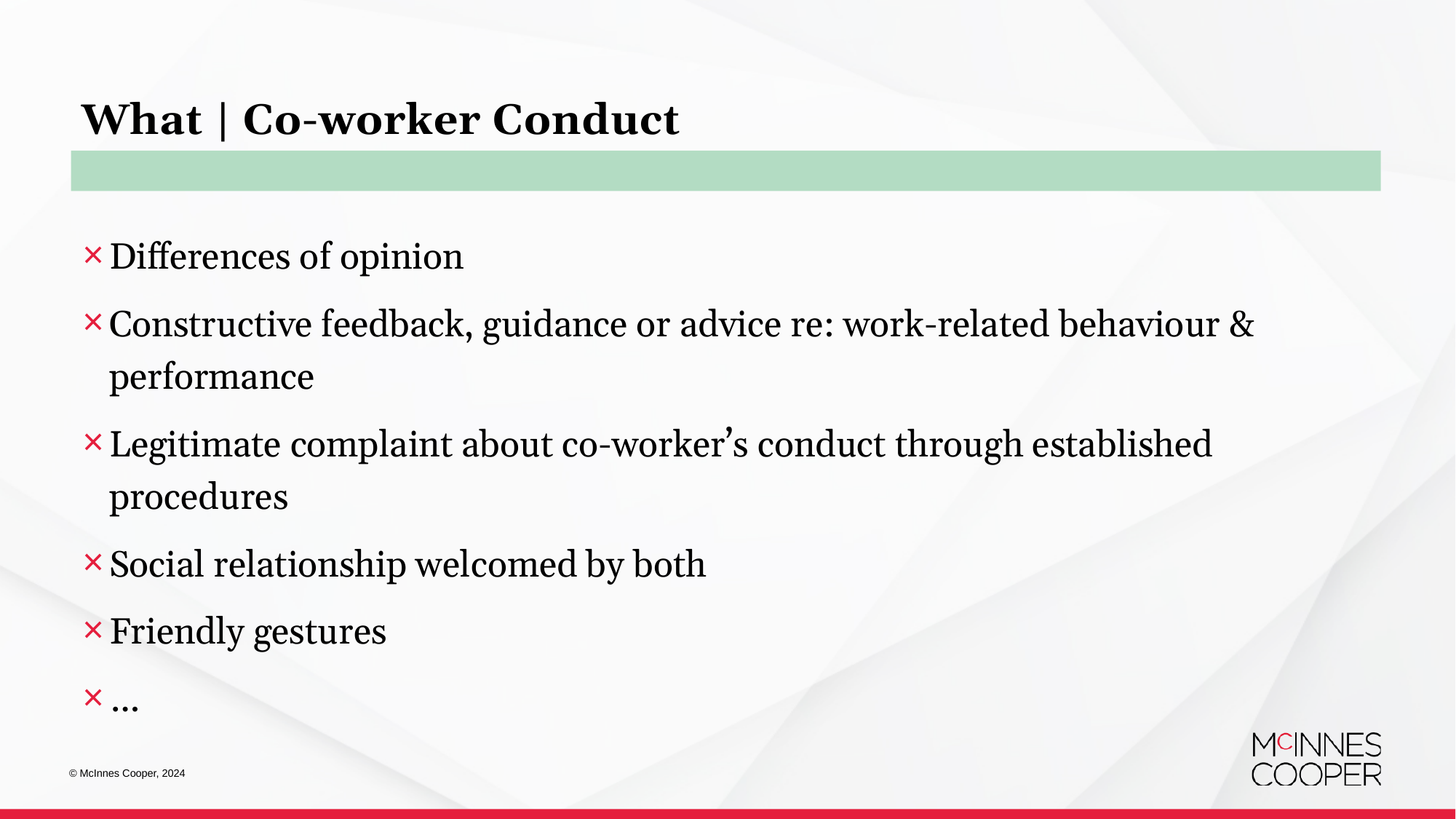

# What | Co-worker Conduct

Differences of opinion
Constructive feedback, guidance or advice re: work-related behaviour & performance
Legitimate complaint about co-worker’s conduct through established procedures
Social relationship welcomed by both
Friendly gestures
…